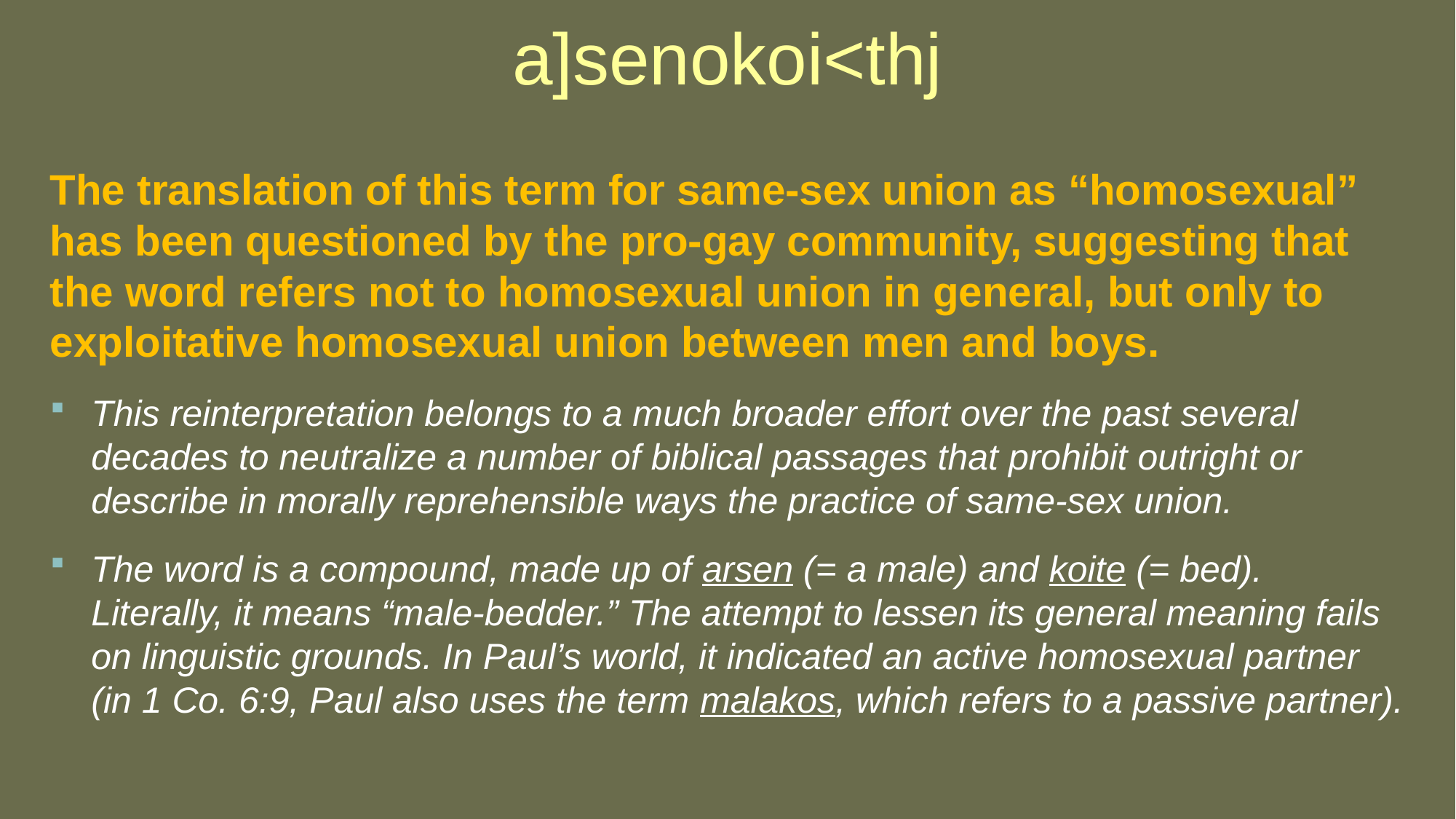

# a]senokoi<thj
The translation of this term for same-sex union as “homosexual” has been questioned by the pro-gay community, suggesting that the word refers not to homosexual union in general, but only to exploitative homosexual union between men and boys.
This reinterpretation belongs to a much broader effort over the past several decades to neutralize a number of biblical passages that prohibit outright or describe in morally reprehensible ways the practice of same-sex union.
The word is a compound, made up of arsen (= a male) and koite (= bed). Literally, it means “male-bedder.” The attempt to lessen its general meaning fails on linguistic grounds. In Paul’s world, it indicated an active homosexual partner (in 1 Co. 6:9, Paul also uses the term malakos, which refers to a passive partner).